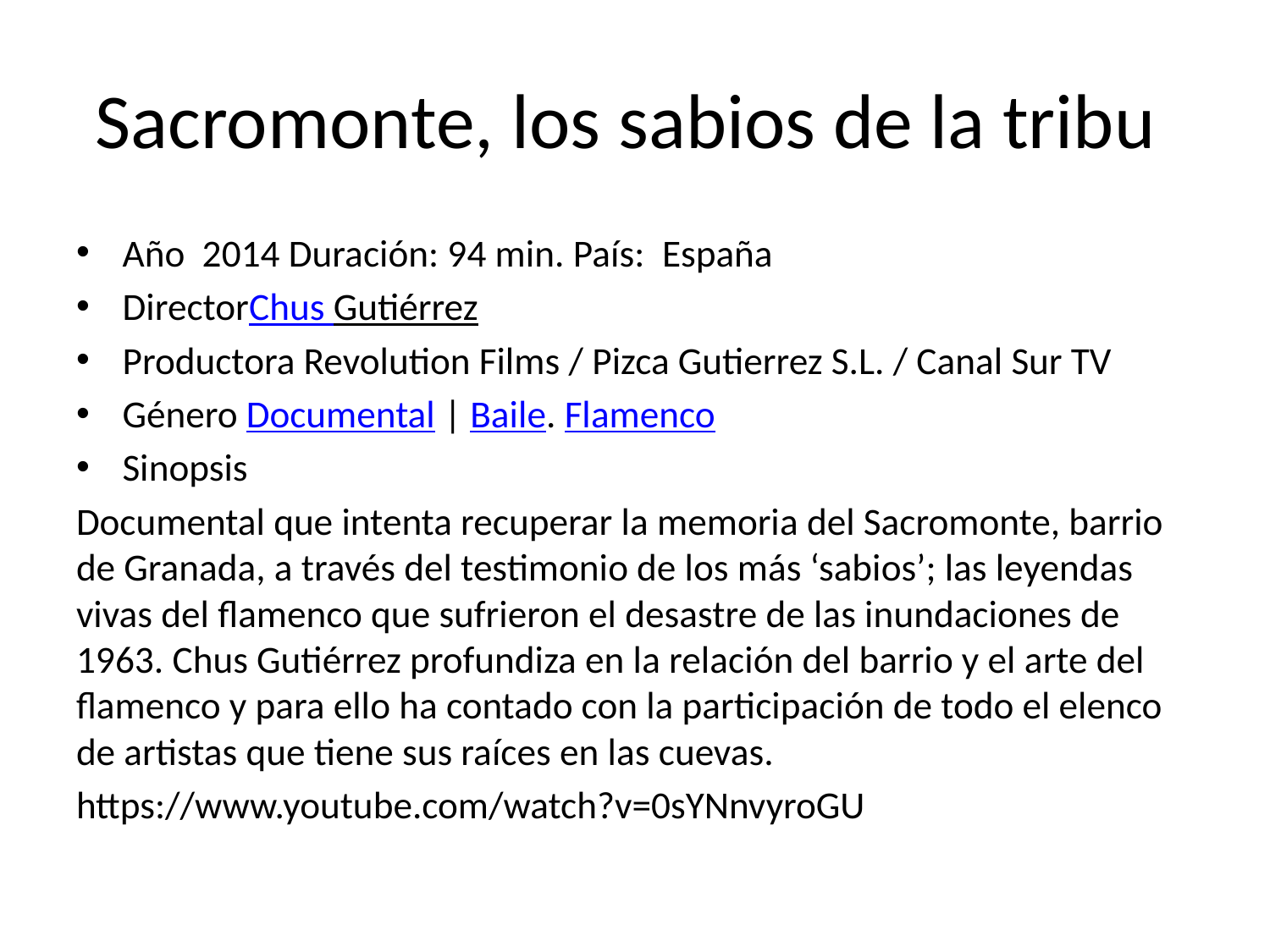

# Sacromonte, los sabios de la tribu
Año  2014 Duración: 94 min. País:  España
DirectorChus Gutiérrez
Productora Revolution Films / Pizca Gutierrez S.L. / Canal Sur TV
Género Documental | Baile. Flamenco
Sinopsis
Documental que intenta recuperar la memoria del Sacromonte, barrio de Granada, a través del testimonio de los más ‘sabios’; las leyendas vivas del flamenco que sufrieron el desastre de las inundaciones de 1963. Chus Gutiérrez profundiza en la relación del barrio y el arte del flamenco y para ello ha contado con la participación de todo el elenco de artistas que tiene sus raíces en las cuevas.
https://www.youtube.com/watch?v=0sYNnvyroGU